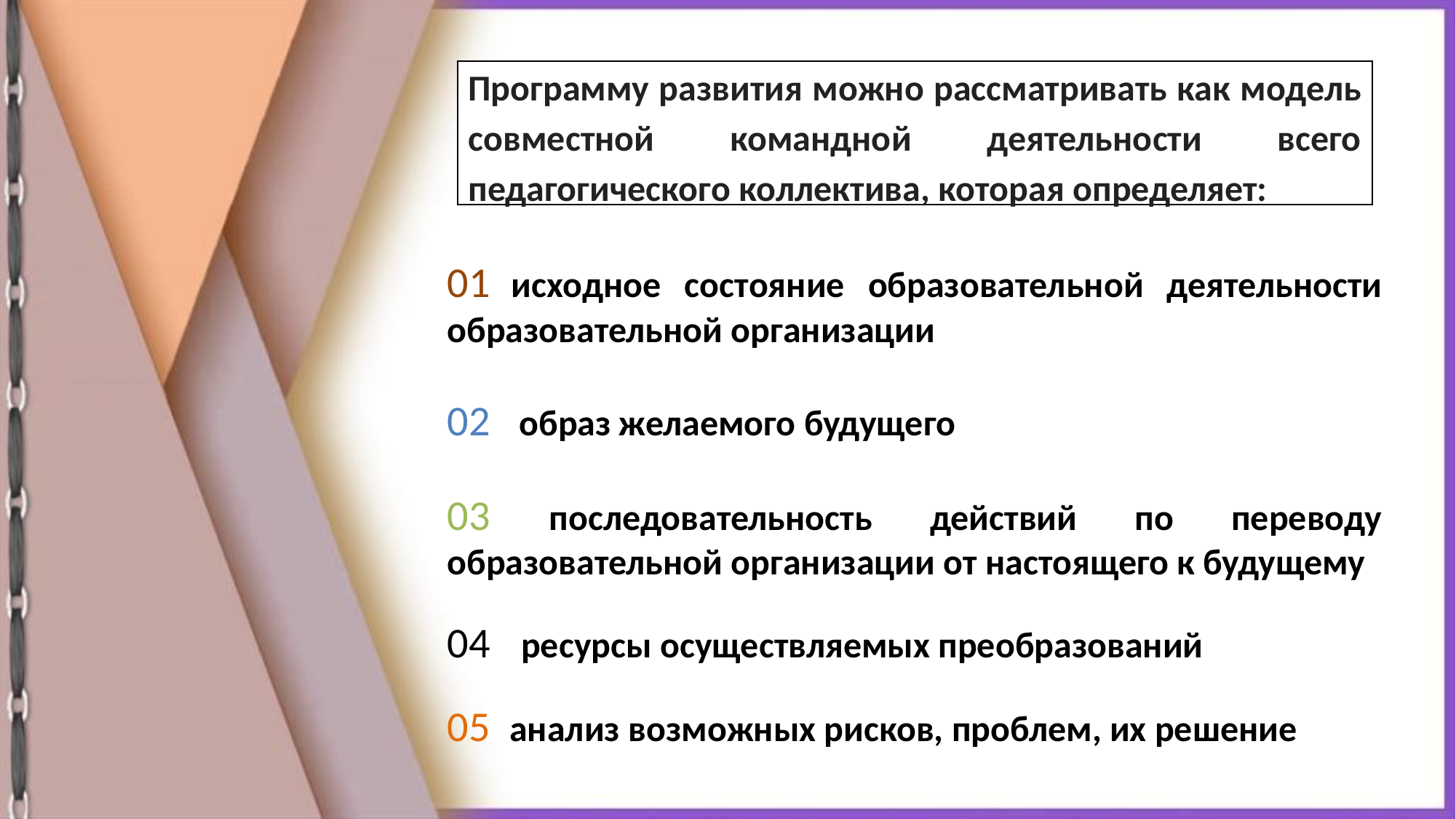

Программу развития можно рассматривать как модель совместной командной деятельности всего педагогического коллектива, которая определяет:

01 исходное состояние образовательной деятельности образовательной организации

02   образ желаемого будущего

03 последовательность действий по переводу образовательной организации от настоящего к будущему

04     ресурсы осуществляемых преобразований

05  анализ возможных рисков, проблем, их решение